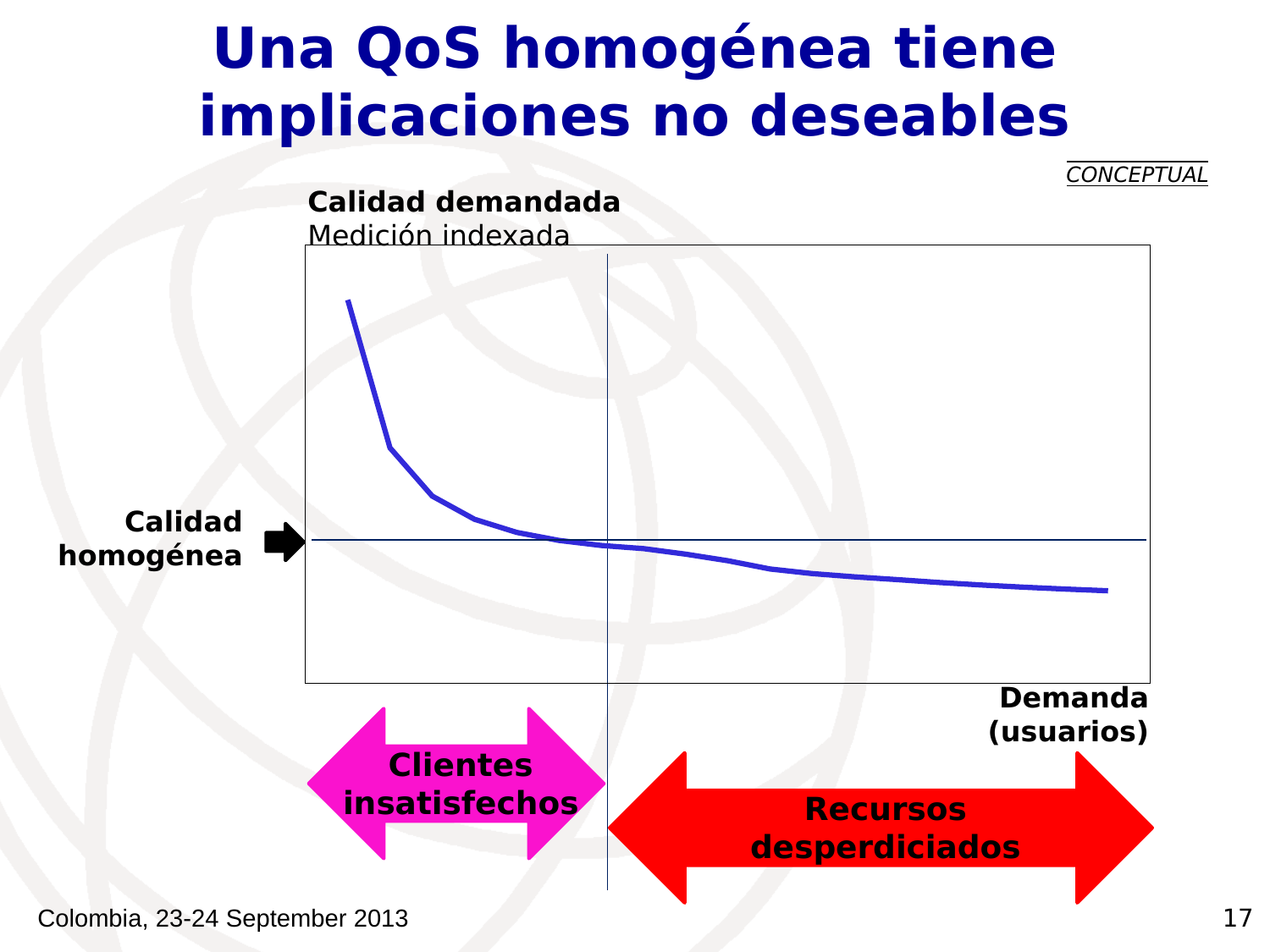

# Una QoS homogénea tiene implicaciones no deseables
CONCEPTUAL
Calidad demandada
Medición indexada

### Chart

| Category |  |
|---|---|
Calidad homogénea

Demanda (usuarios)

Clientes insatisfechos

Recursos desperdiciados
Colombia, 23-24 September 2013
17